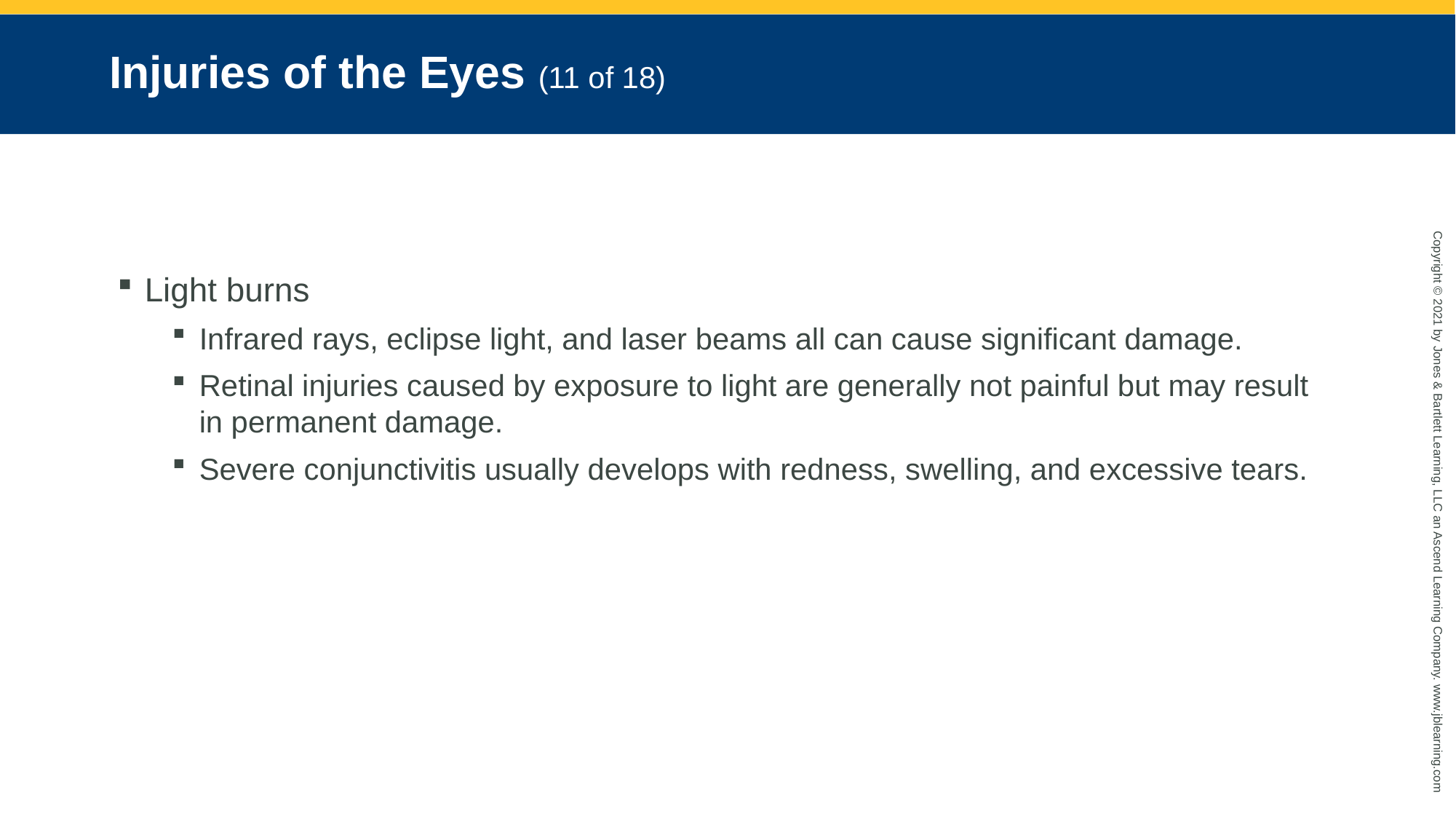

# Injuries of the Eyes (11 of 18)
Light burns
Infrared rays, eclipse light, and laser beams all can cause significant damage.
Retinal injuries caused by exposure to light are generally not painful but may result in permanent damage.
Severe conjunctivitis usually develops with redness, swelling, and excessive tears.